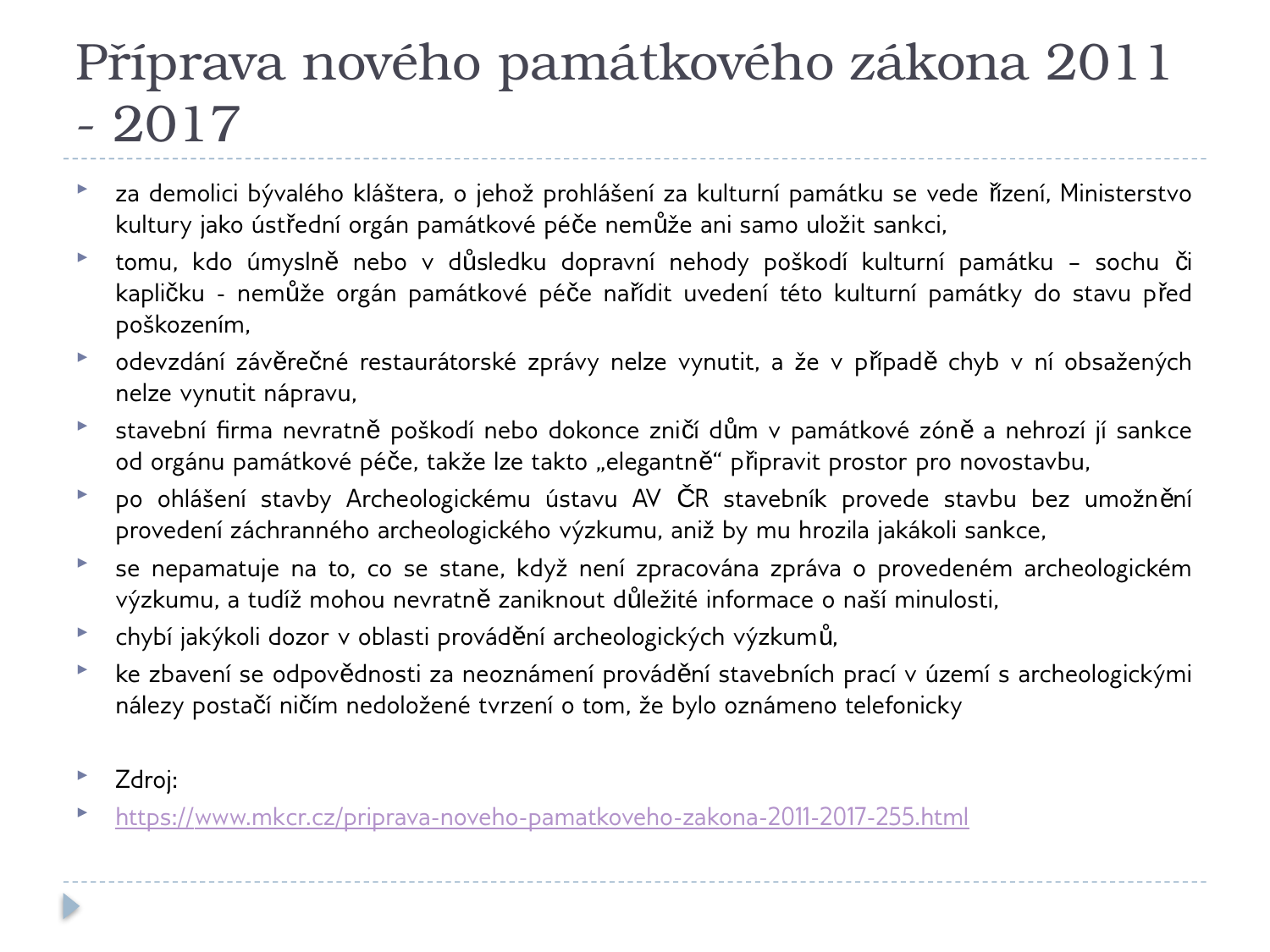

# Příprava nového památkového zákona 2011 - 2017
za demolici bývalého kláštera, o jehož prohlášení za kulturní památku se vede řízení, Ministerstvo kultury jako ústřední orgán památkové péče nemůže ani samo uložit sankci,
tomu, kdo úmyslně nebo v důsledku dopravní nehody poškodí kulturní památku – sochu či kapličku - nemůže orgán památkové péče nařídit uvedení této kulturní památky do stavu před poškozením,
odevzdání závěrečné restaurátorské zprávy nelze vynutit, a že v případě chyb v ní obsažených nelze vynutit nápravu,
stavební firma nevratně poškodí nebo dokonce zničí dům v památkové zóně a nehrozí jí sankce od orgánu památkové péče, takže lze takto „elegantně“ připravit prostor pro novostavbu,
po ohlášení stavby Archeologickému ústavu AV ČR stavebník provede stavbu bez umožnění provedení záchranného archeologického výzkumu, aniž by mu hrozila jakákoli sankce,
se nepamatuje na to, co se stane, když není zpracována zpráva o provedeném archeologickém výzkumu, a tudíž mohou nevratně zaniknout důležité informace o naší minulosti,
chybí jakýkoli dozor v oblasti provádění archeologických výzkumů,
ke zbavení se odpovědnosti za neoznámení provádění stavebních prací v území s archeologickými nálezy postačí ničím nedoložené tvrzení o tom, že bylo oznámeno telefonicky

Zdroj:
https://www.mkcr.cz/priprava-noveho-pamatkoveho-zakona-2011-2017-255.html